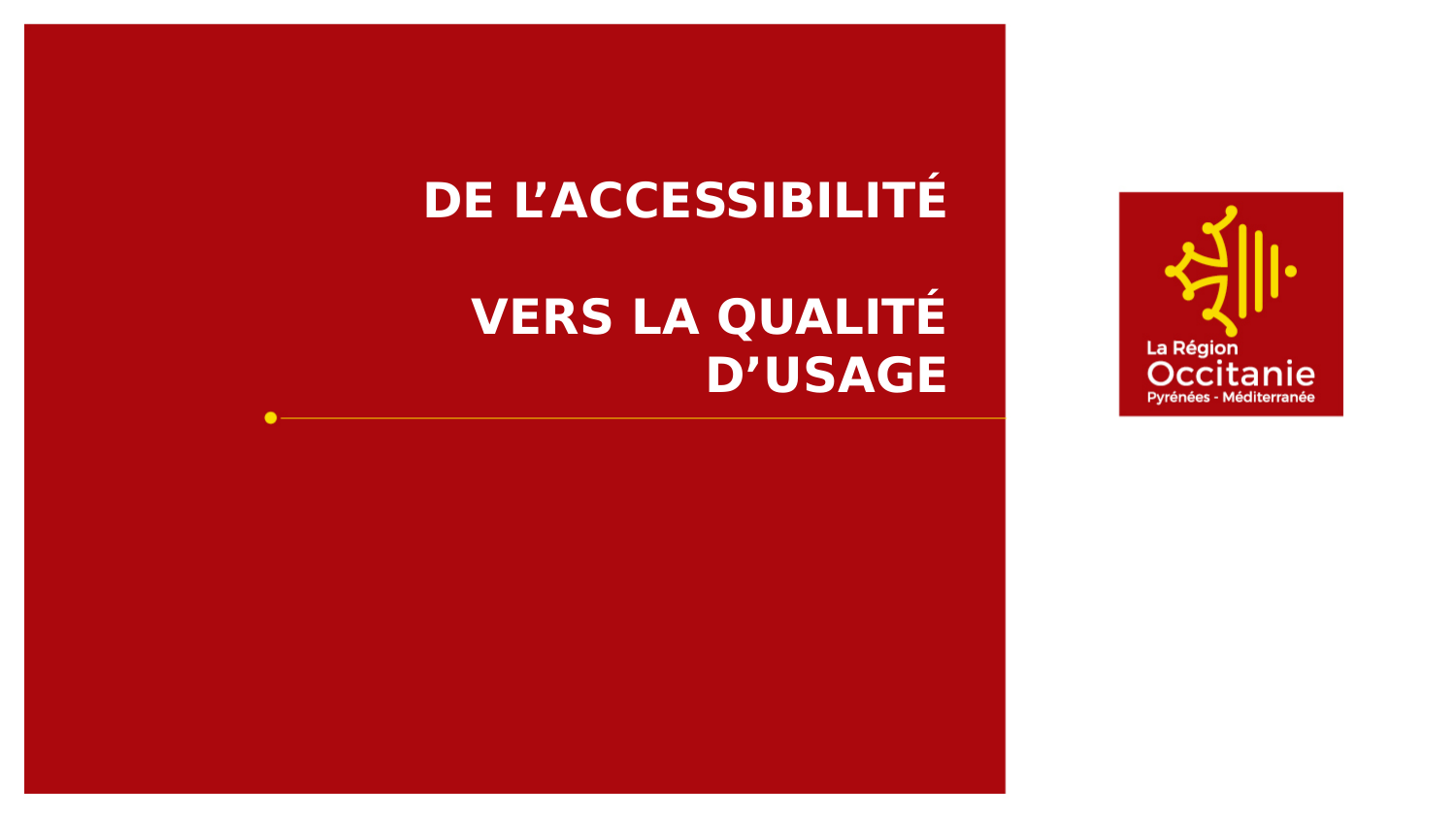

# De l’accessibilité vers LA qualité d’Usage